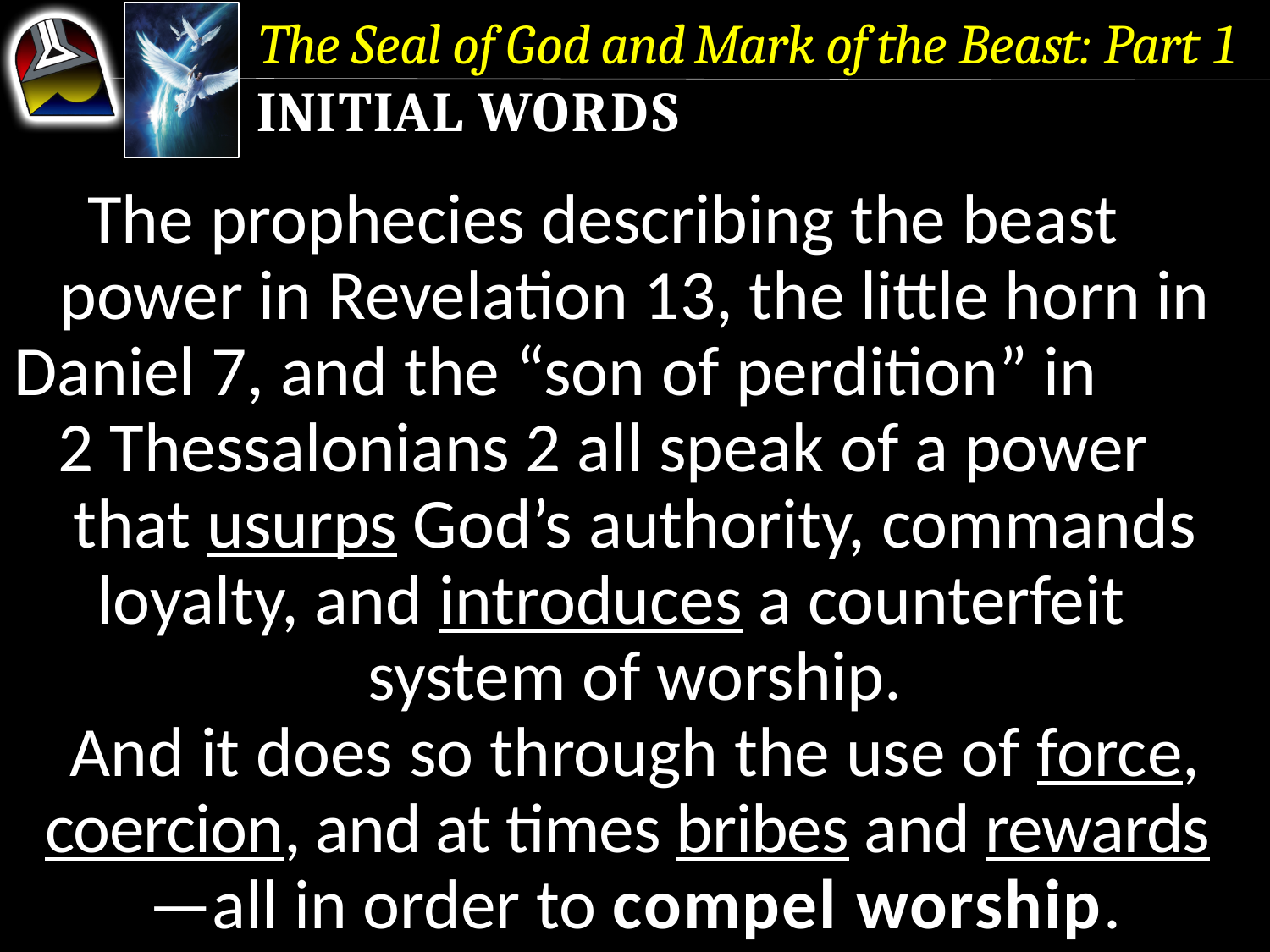

The Seal of God and Mark of the Beast: Part 1
Initial Words
The prophecies describing the beast     power in Revelation 13, the little horn in Daniel 7, and the “son of perdition” in           2 Thessalonians 2 all speak of a power     that usurps God’s authority, commands loyalty, and introduces a counterfeit    system of worship.
And it does so through the use of force, coercion, and at times bribes and rewards  —all in order to compel worship.